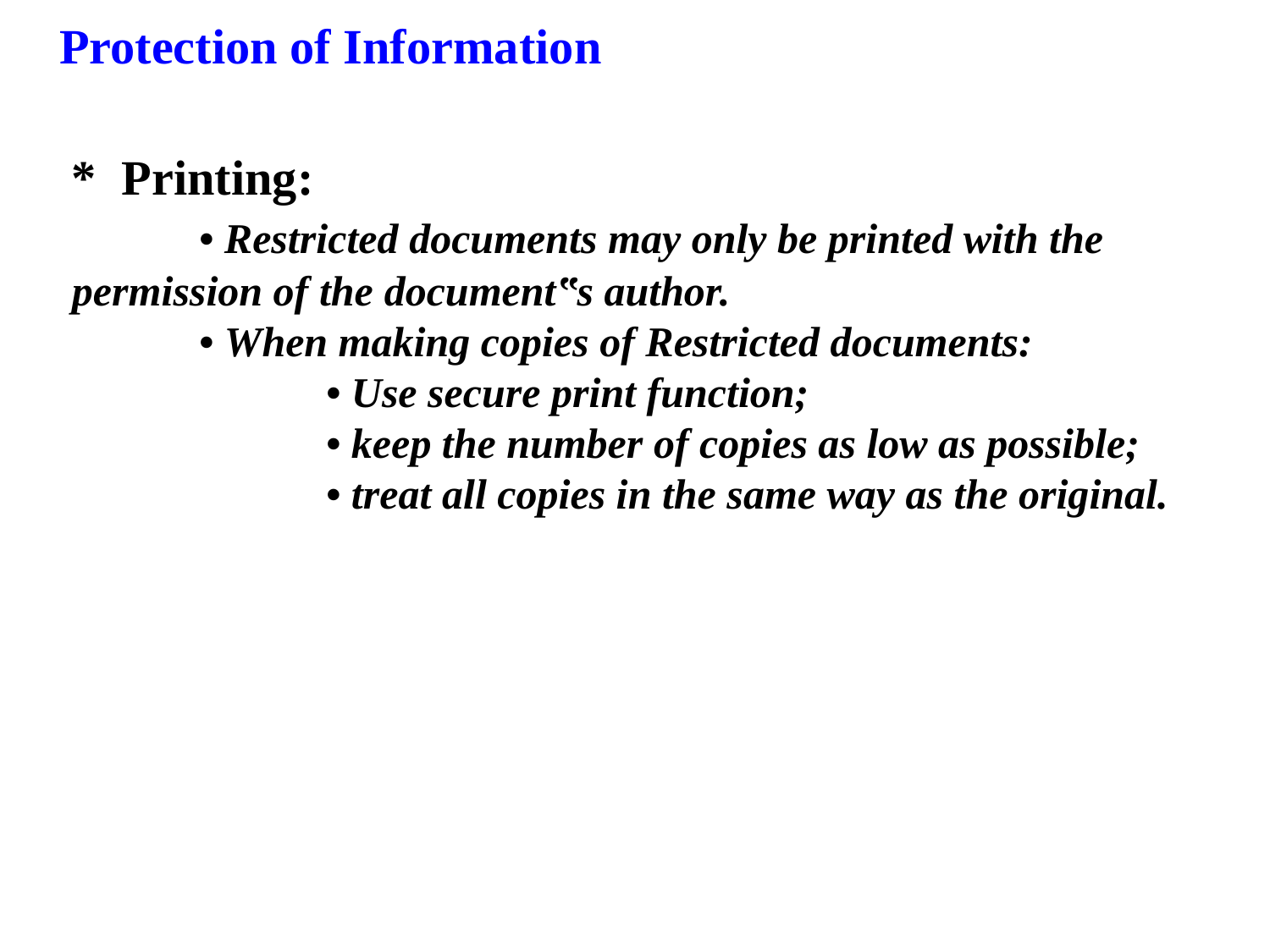

Protection of Information
*	Printing:
		• Restricted documents may only be printed with the permission of the document‟s author.
		• When making copies of Restricted documents:
			• Use secure print function;
			• keep the number of copies as low as possible;
			• treat all copies in the same way as the original.